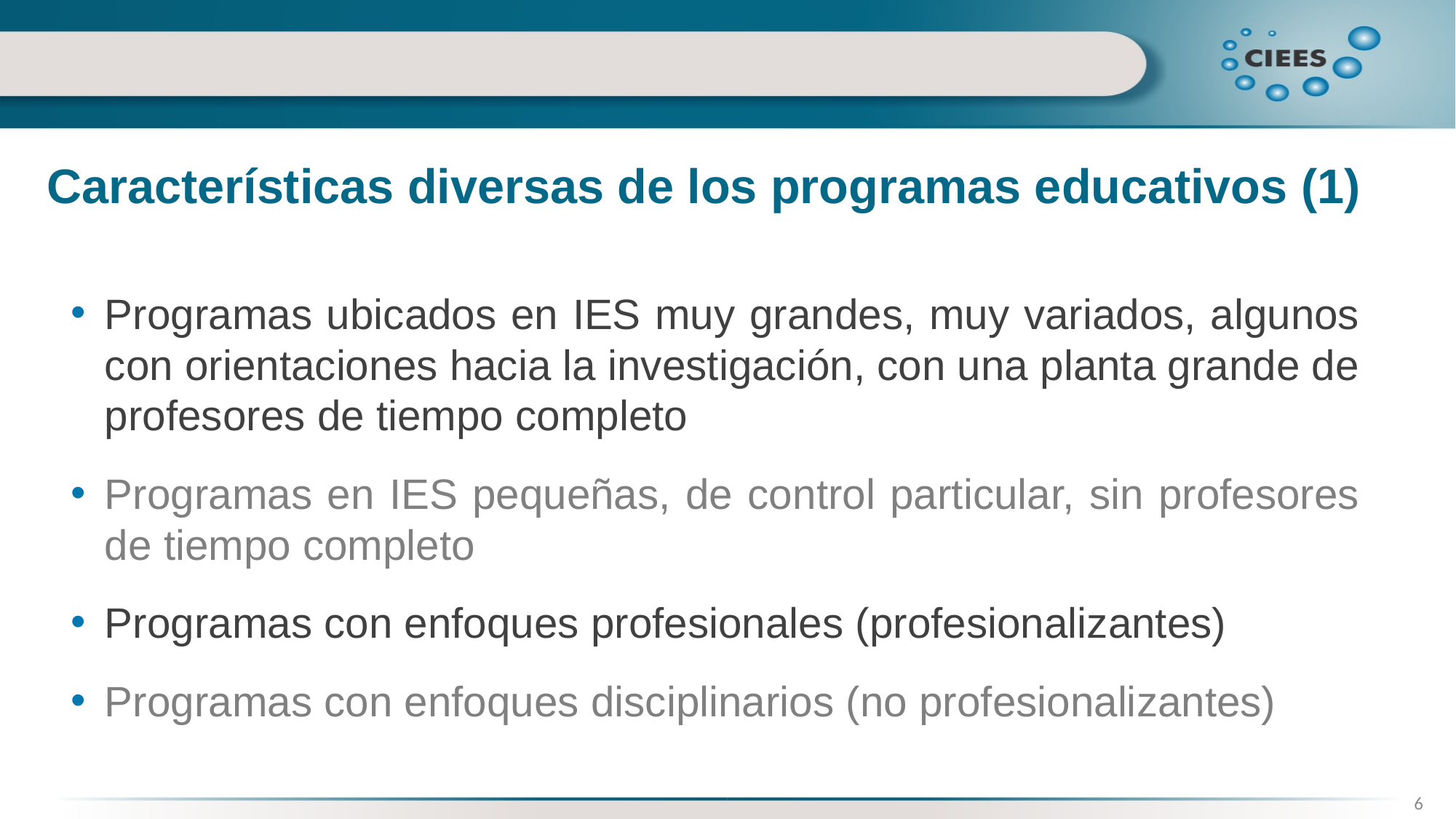

Características diversas de los programas educativos (1)
Programas ubicados en IES muy grandes, muy variados, algunos con orientaciones hacia la investigación, con una planta grande de profesores de tiempo completo
Programas en IES pequeñas, de control particular, sin profesores de tiempo completo
Programas con enfoques profesionales (profesionalizantes)
Programas con enfoques disciplinarios (no profesionalizantes)
6